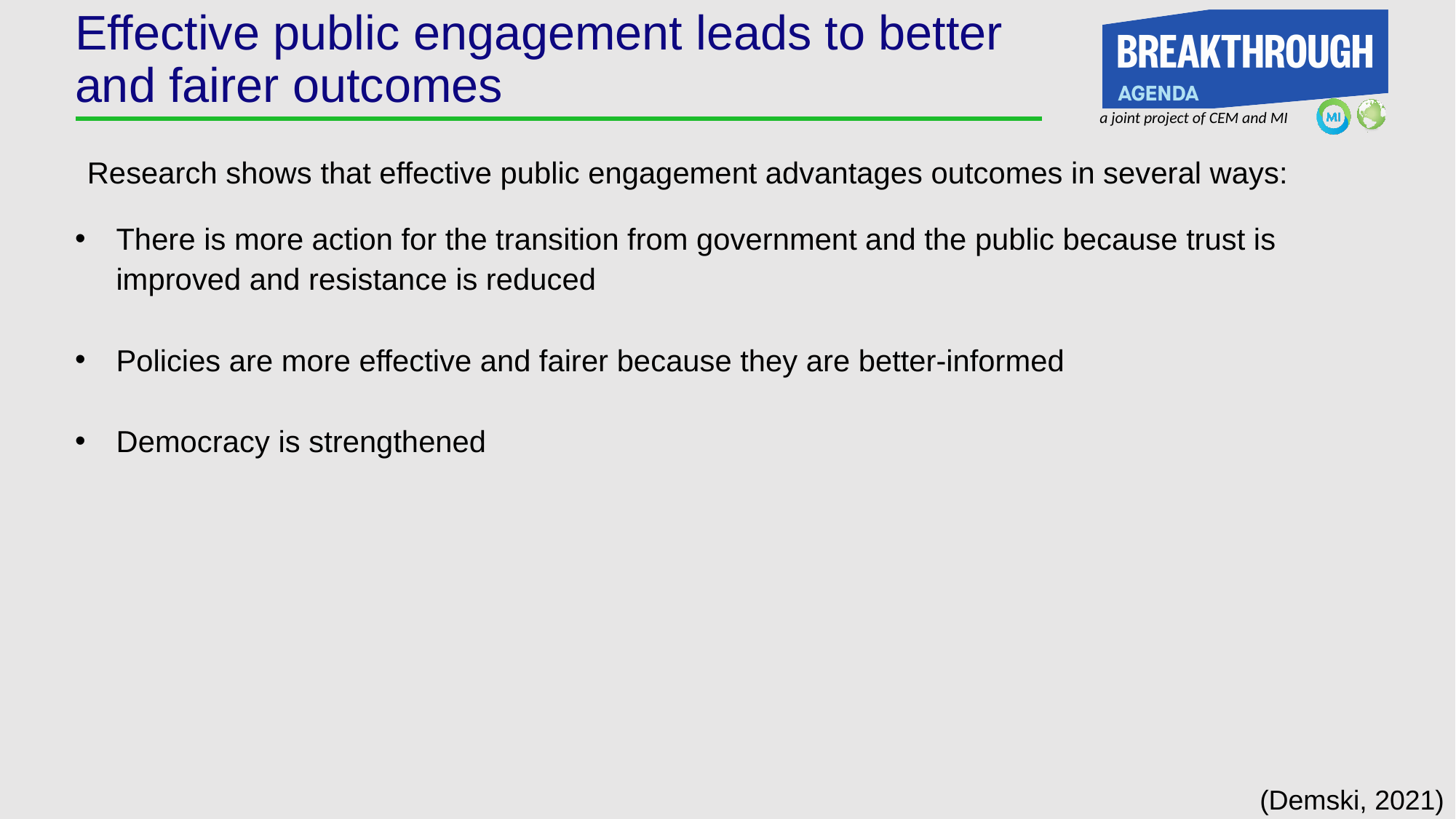

# Effective public engagement leads to better and fairer outcomes
Research shows that effective public engagement advantages outcomes in several ways:
There is more action for the transition from government and the public because trust is improved and resistance is reduced

Policies are more effective and fairer because they are better-informed

Democracy is strengthened

(Demski, 2021)